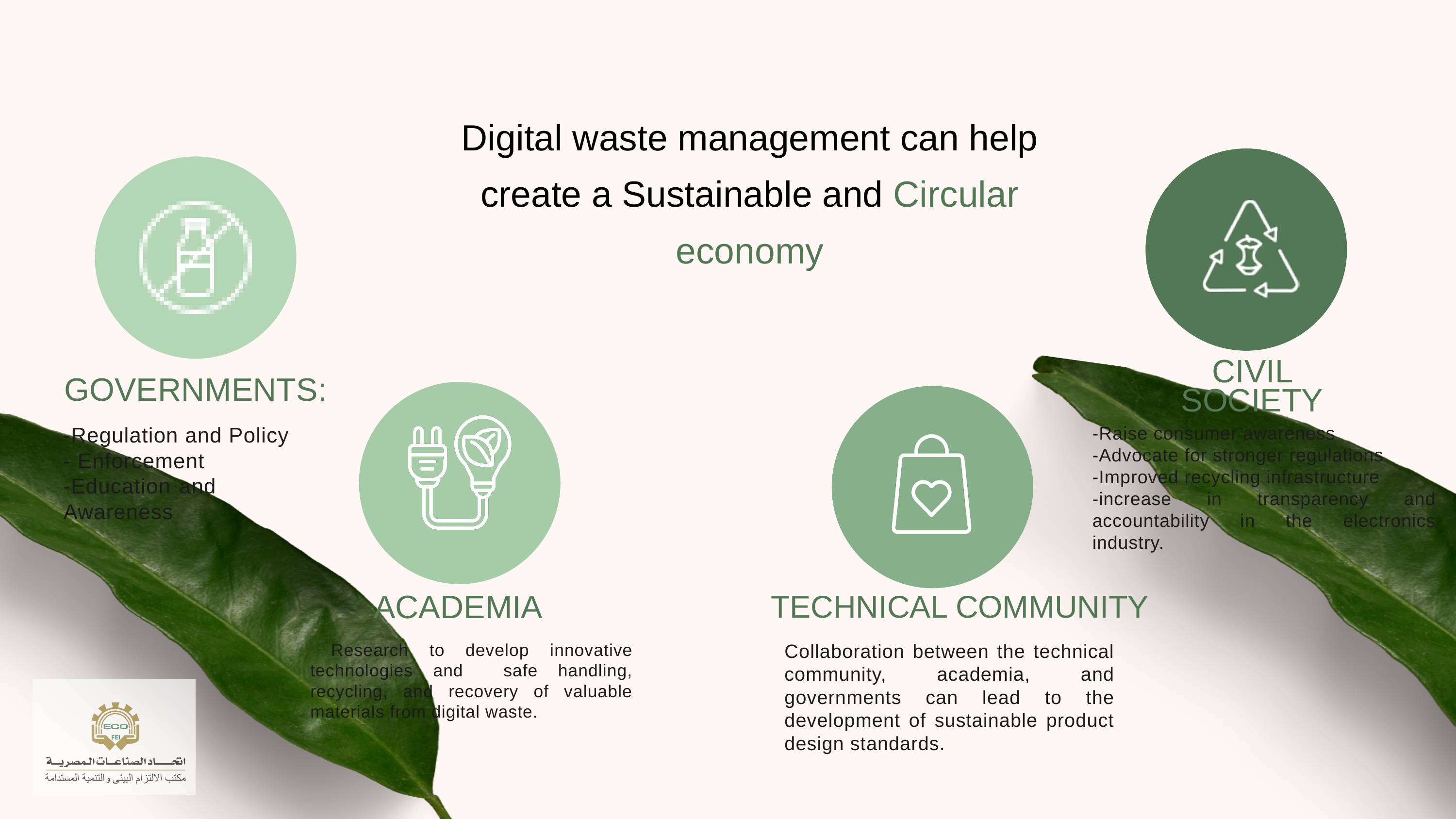

Digital waste management can help create a Sustainable and Circular economy

CIVIL SOCIETY
GOVERNMENTS:

-Raise consumer awareness
-Advocate for stronger regulations
-Improved recycling infrastructure
-increase in transparency and accountability in the electronics industry.
-Regulation and Policy
- Enforcement
-Education and                      Awareness

ACADEMIA
TECHNICAL COMMUNITY
 Research to develop innovative technologies and  safe handling, recycling, and recovery of valuable materials from digital waste.
Collaboration between the technical community, academia, and governments can lead to the development of sustainable product design standards.